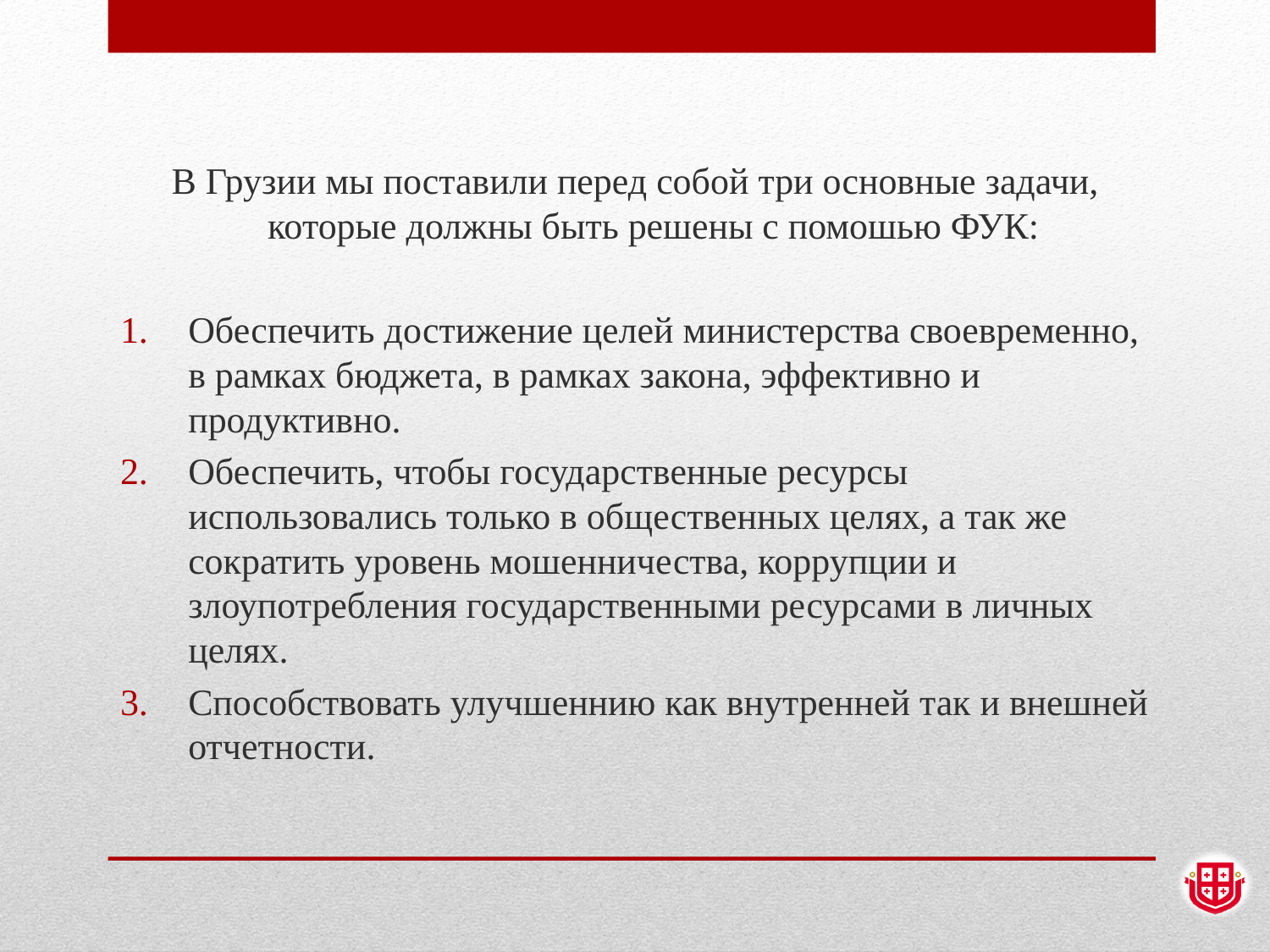

В Грузии мы поставили перед собой три основные задачи, которые должны быть решены с помошью ФУК:

Обеспечить достижение целей министерства своевременно, в рамках бюджета, в рамках закона, эффективно и продуктивно.
Обеспечить, чтобы государственные ресурсы использовались только в общественных целях, а так же сократить уровень мошенничества, коррупции и злоупотребления государственными ресурсами в личных целях.
Способствовать улучшеннию как внутренней так и внешней отчетности.